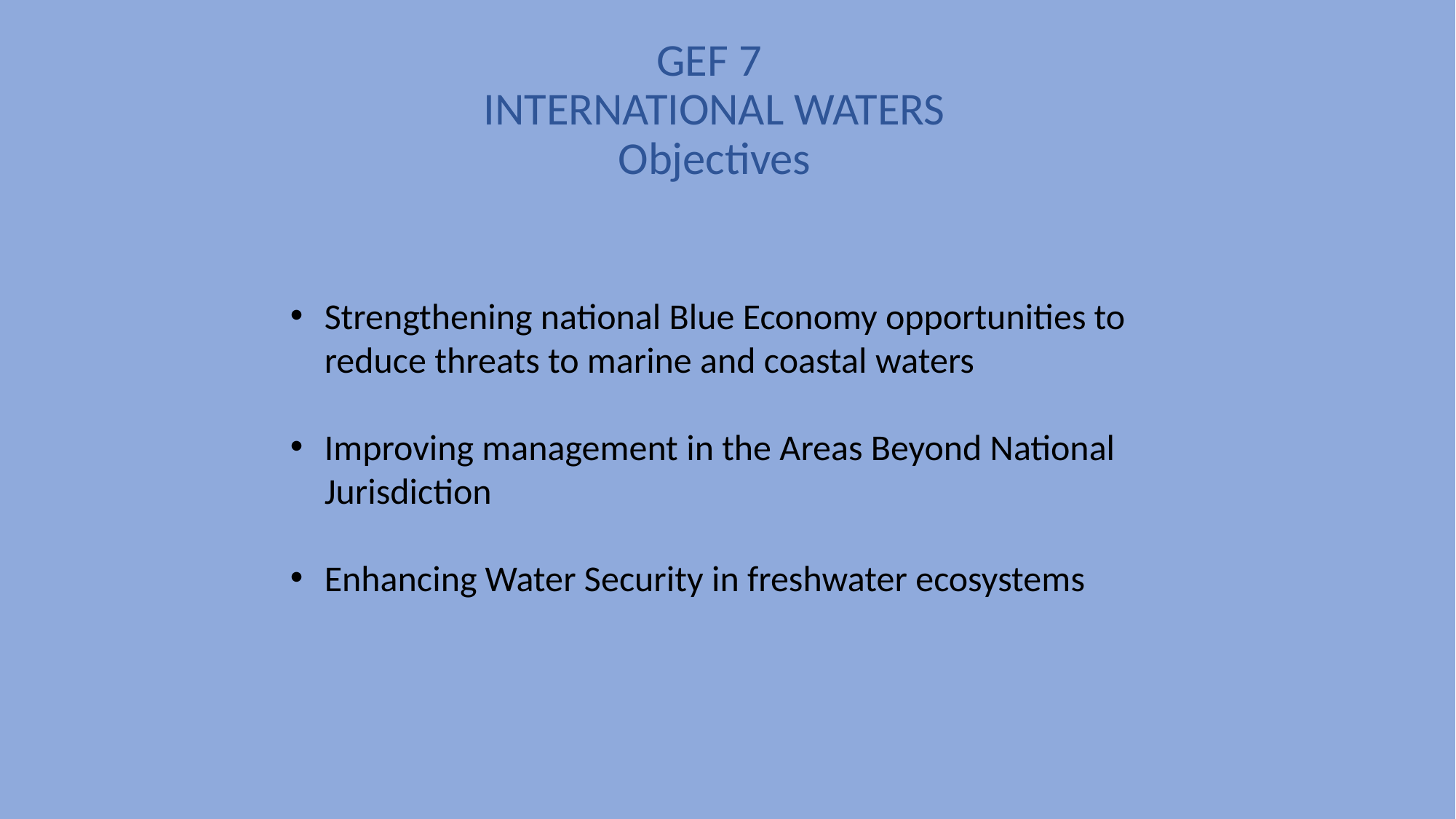

# GEF 7 INTERNATIONAL WATERS Objectives
Strengthening national Blue Economy opportunities to reduce threats to marine and coastal waters

Improving management in the Areas Beyond National Jurisdiction

Enhancing Water Security in freshwater ecosystems